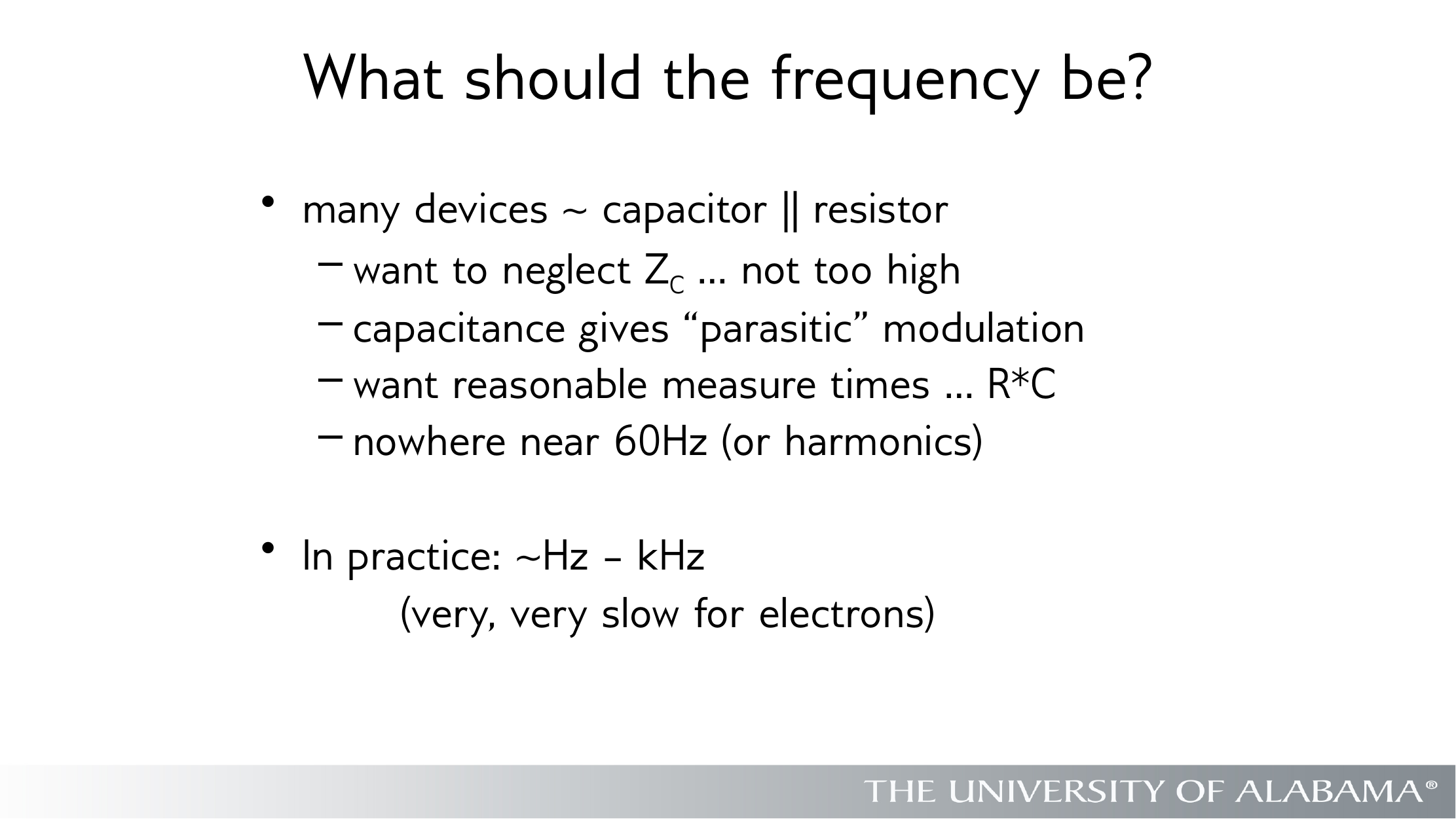

# What should the frequency be?
many devices ~ capacitor || resistor
want to neglect ZC … not too high
capacitance gives “parasitic” modulation
want reasonable measure times … R*C
nowhere near 60Hz (or harmonics)

In practice: ~Hz – kHz
	(very, very slow for electrons)